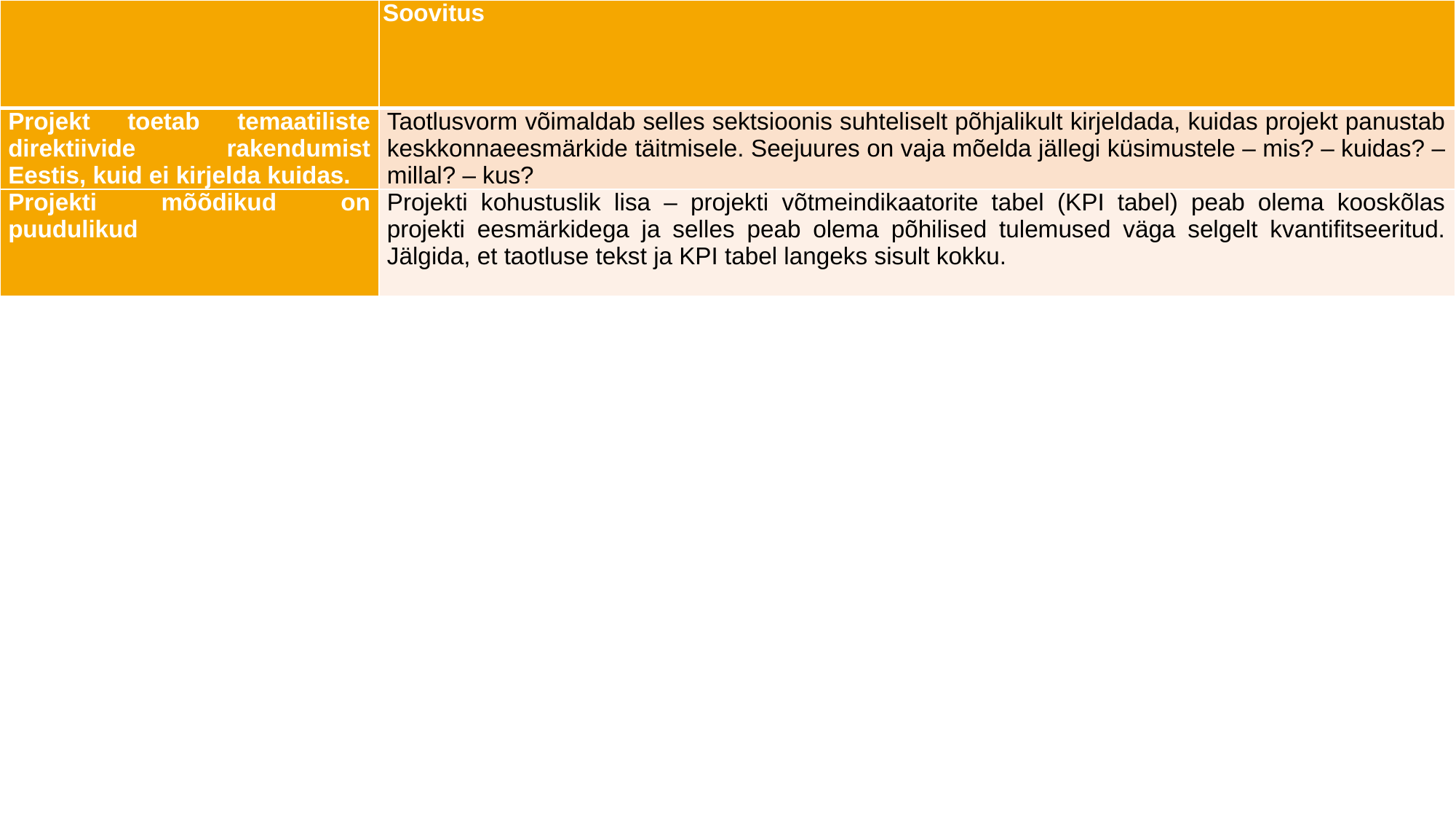

|  | Soovitus |
| --- | --- |
| Projekt toetab temaatiliste direktiivide rakendumist Eestis, kuid ei kirjelda kuidas. | Taotlusvorm võimaldab selles sektsioonis suhteliselt põhjalikult kirjeldada, kuidas projekt panustab keskkonnaeesmärkide täitmisele. Seejuures on vaja mõelda jällegi küsimustele – mis? – kuidas? – millal? – kus? |
| Projekti mõõdikud on puudulikud | Projekti kohustuslik lisa – projekti võtmeindikaatorite tabel (KPI tabel) peab olema kooskõlas projekti eesmärkidega ja selles peab olema põhilised tulemused väga selgelt kvantifitseeritud. Jälgida, et taotluse tekst ja KPI tabel langeks sisult kokku. |